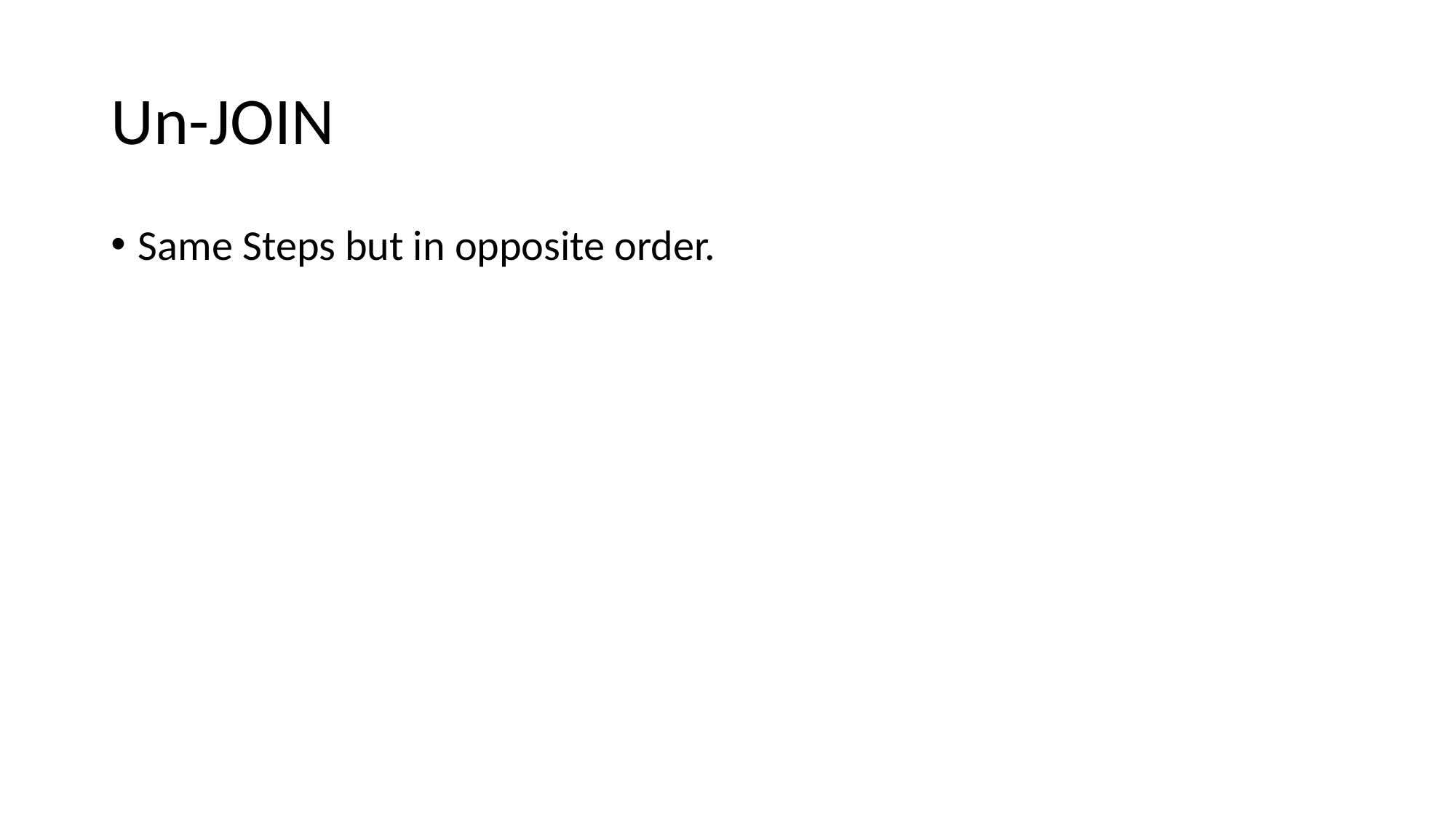

# Un-JOIN
Same Steps but in opposite order.